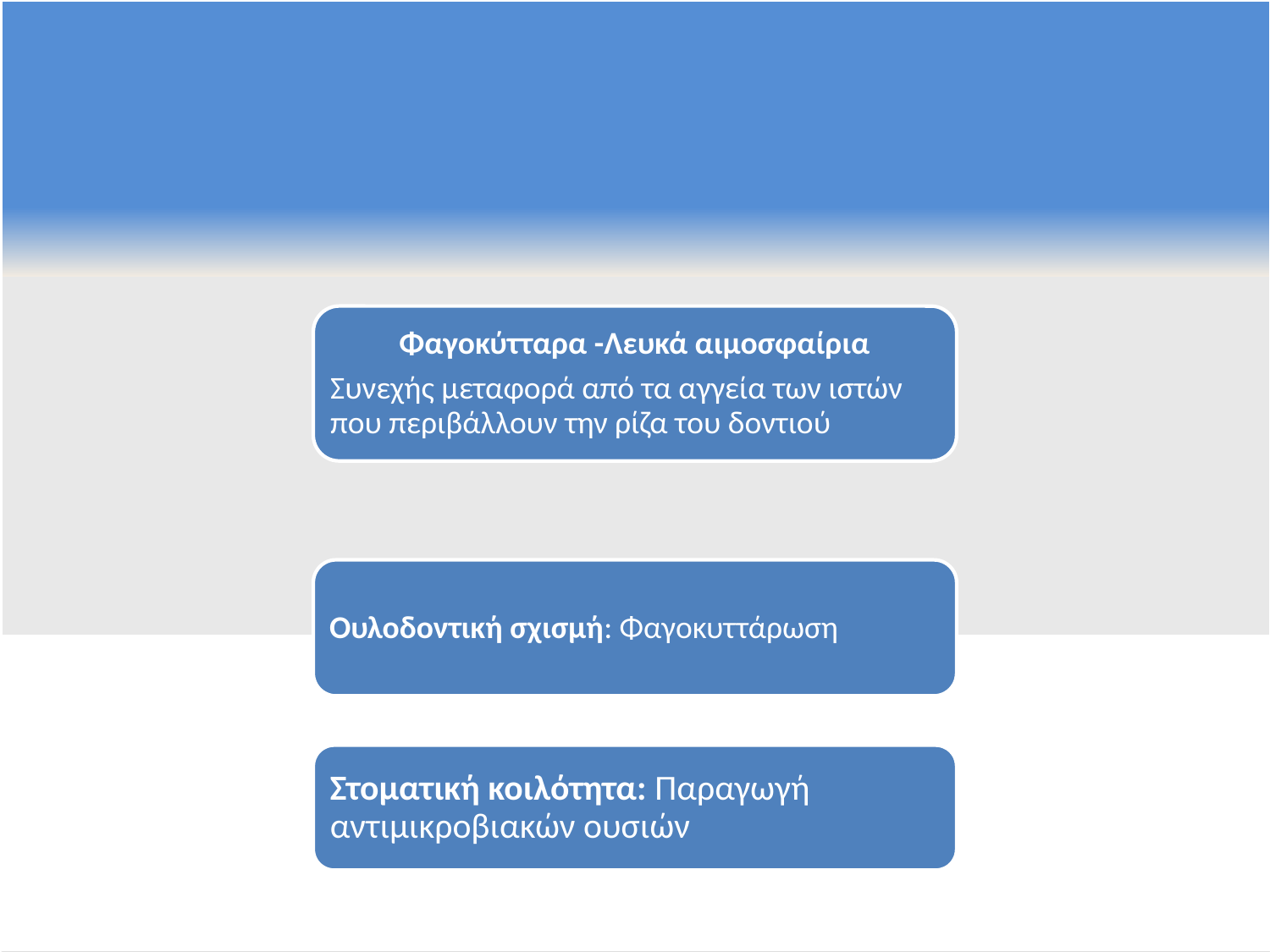

Φαγοκύτταρα -Λευκά αιμοσφαίρια
Συνεχής μεταφορά από τα αγγεία των ιστών που περιβάλλουν την ρίζα του δοντιού
Ουλοδοντική σχισμή: Φαγοκυττάρωση

Στοματική κοιλότητα: Παραγωγή αντιμικροβιακών ουσιών